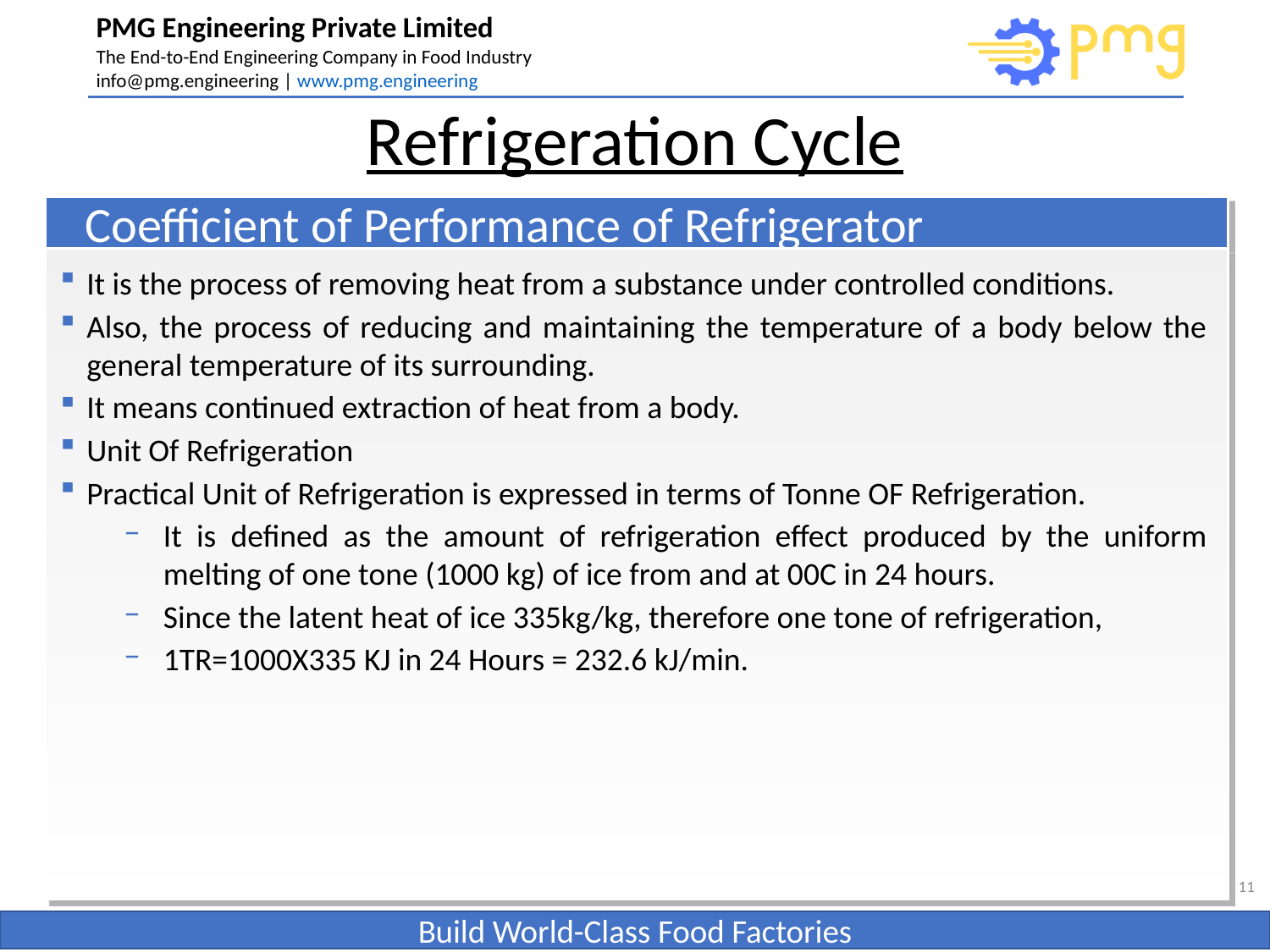

# Refrigeration Cycle
Coefficient of Performance of Refrigerator
It is the process of removing heat from a substance under controlled conditions.
Also, the process of reducing and maintaining the temperature of a body below the general temperature of its surrounding.
It means continued extraction of heat from a body.
Unit Of Refrigeration
Practical Unit of Refrigeration is expressed in terms of Tonne OF Refrigeration.
It is defined as the amount of refrigeration effect produced by the uniform melting of one tone (1000 kg) of ice from and at 00C in 24 hours.
Since the latent heat of ice 335kg/kg, therefore one tone of refrigeration,
1TR=1000X335 KJ in 24 Hours = 232.6 kJ/min.

11